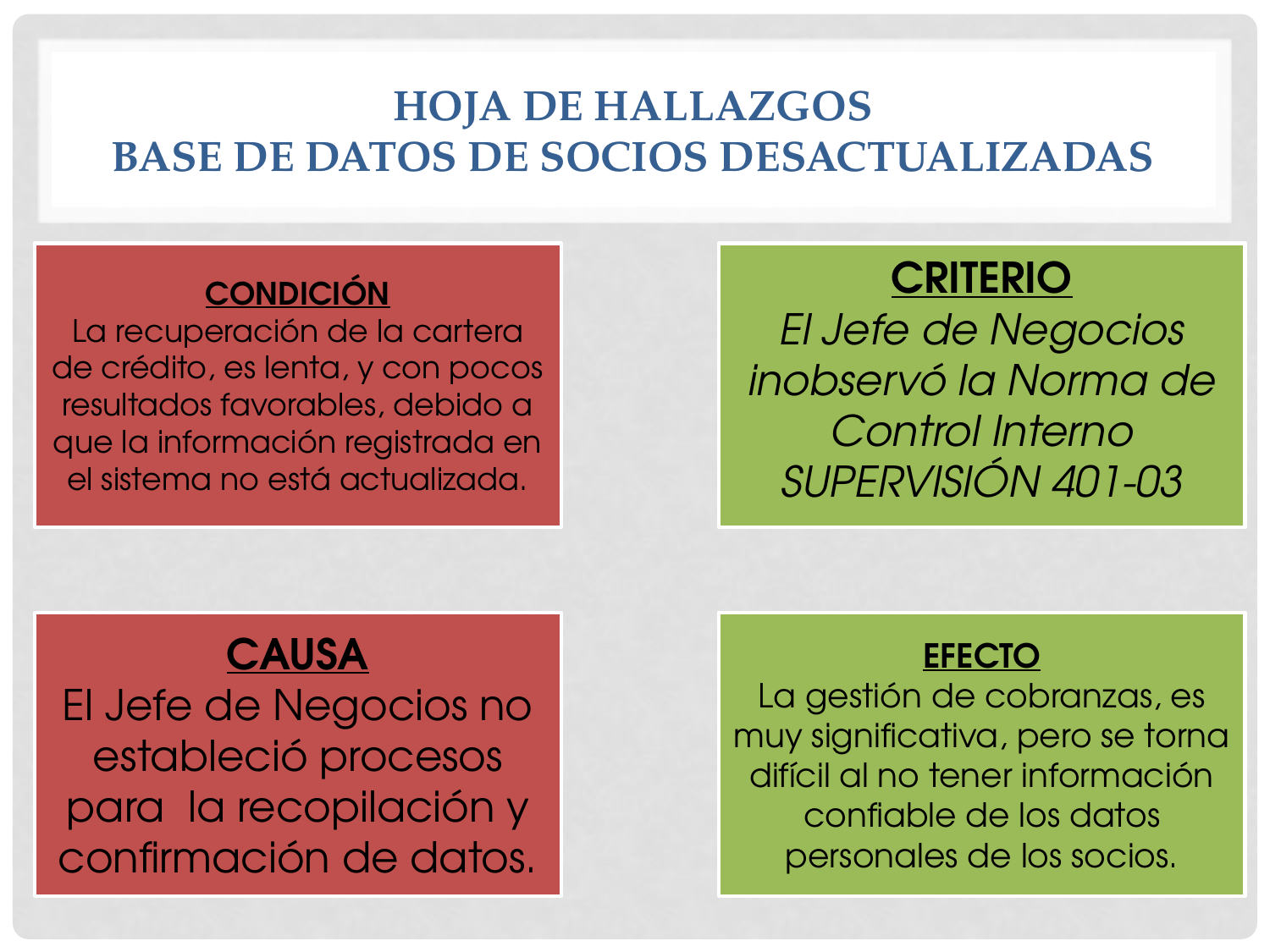

# HOJA DE HALLAZGOS BASE DE Datos de socios desactualizadas
CONDICIÓN
La recuperación de la cartera de crédito, es lenta, y con pocos resultados favorables, debido a que la información registrada en el sistema no está actualizada.
CRITERIO
El Jefe de Negocios inobservó la Norma de Control Interno SUPERVISIÓN 401-03
CAUSA
El Jefe de Negocios no estableció procesos para  la recopilación y confirmación de datos.
EFECTO
La gestión de cobranzas, es muy significativa, pero se torna difícil al no tener información confiable de los datos personales de los socios.